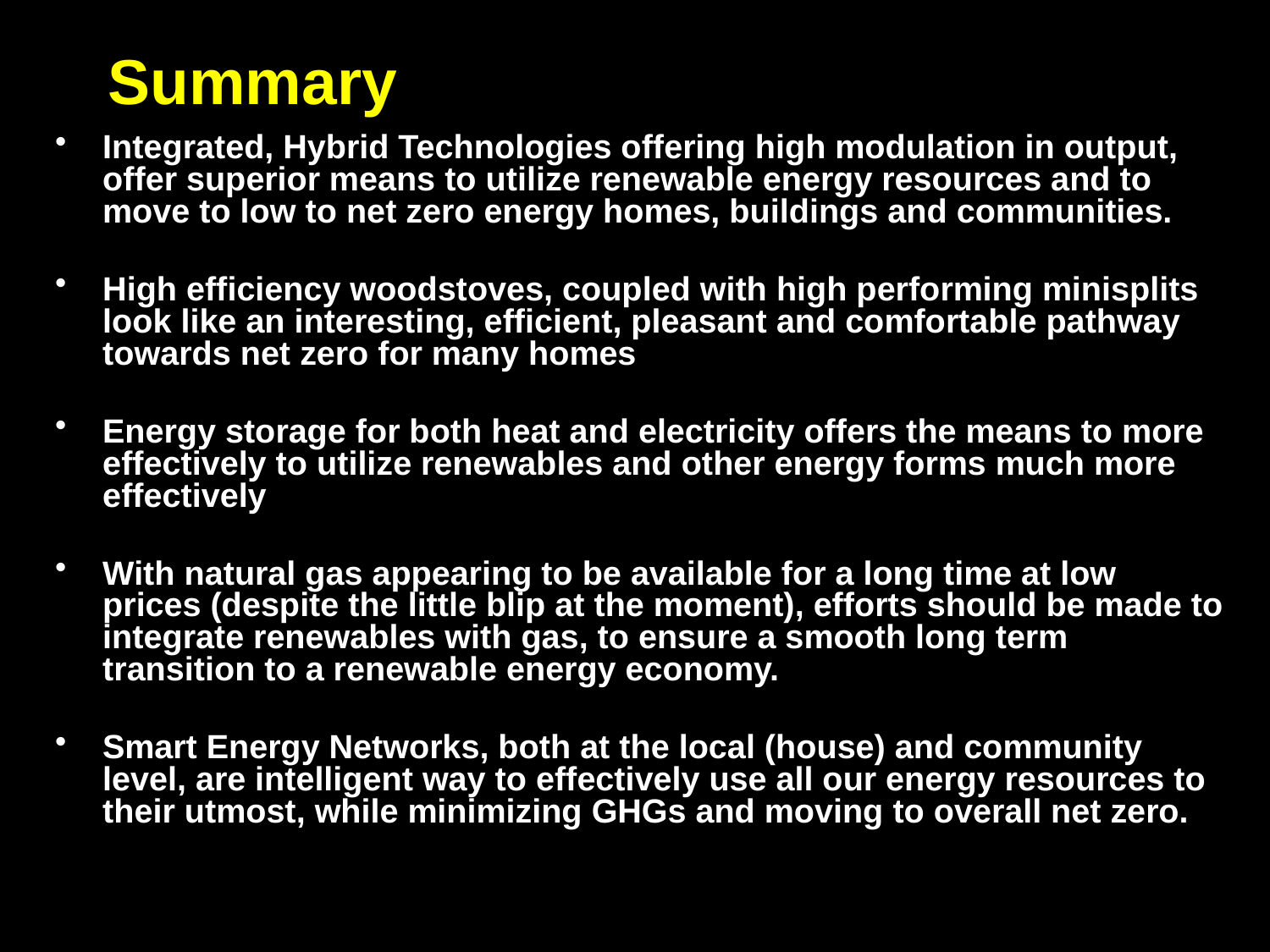

# Summary
Integrated, Hybrid Technologies offering high modulation in output, offer superior means to utilize renewable energy resources and to move to low to net zero energy homes, buildings and communities.

High efficiency woodstoves, coupled with high performing minisplits look like an interesting, efficient, pleasant and comfortable pathway towards net zero for many homes

Energy storage for both heat and electricity offers the means to more effectively to utilize renewables and other energy forms much more effectively

With natural gas appearing to be available for a long time at low prices (despite the little blip at the moment), efforts should be made to integrate renewables with gas, to ensure a smooth long term transition to a renewable energy economy.

Smart Energy Networks, both at the local (house) and community level, are intelligent way to effectively use all our energy resources to their utmost, while minimizing GHGs and moving to overall net zero.